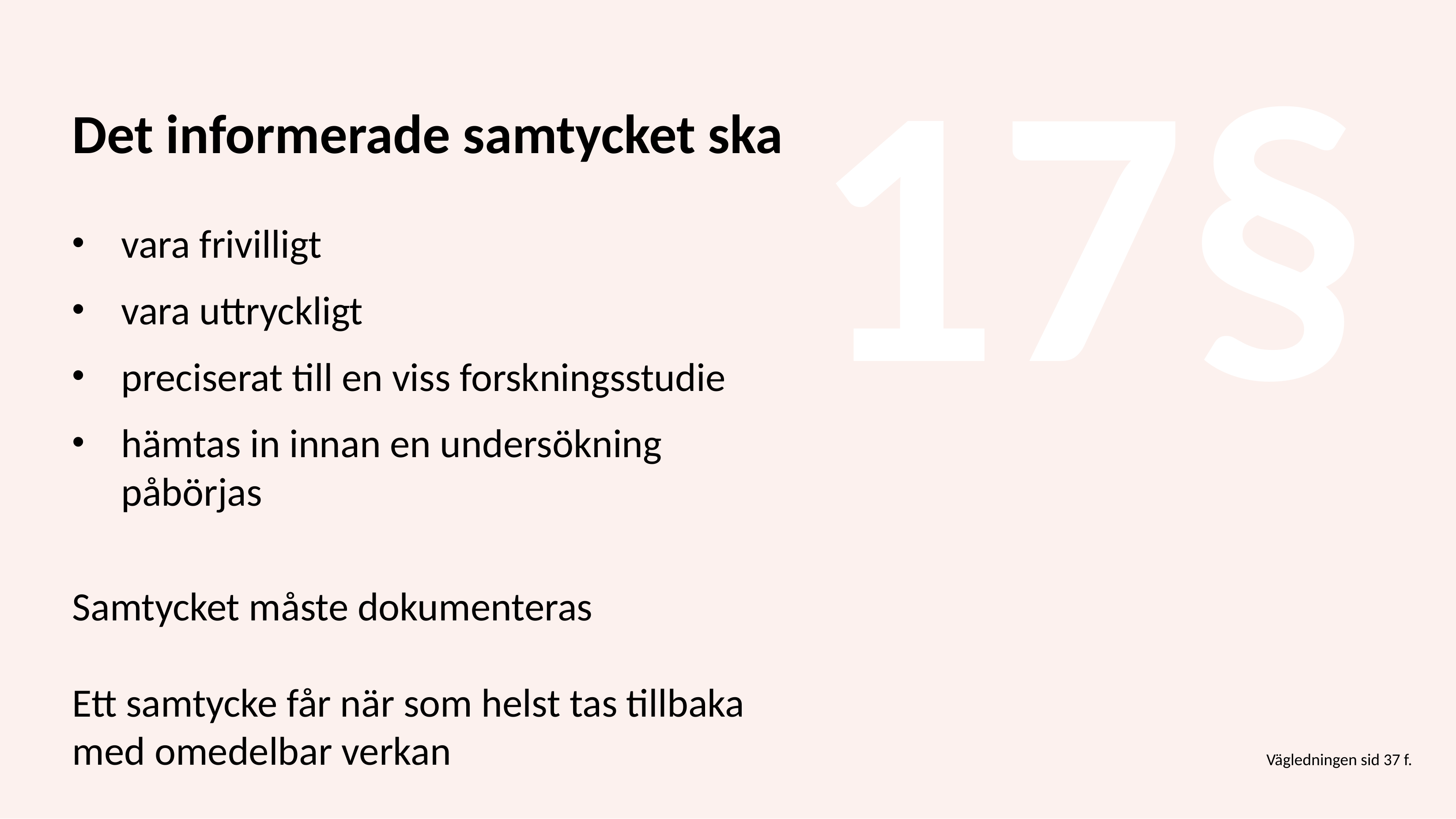

17§
# Det informerade samtycket ska
vara frivilligt
vara uttryckligt
preciserat till en viss forskningsstudie
hämtas in innan en undersökning påbörjas
Samtycket måste dokumenteras
Ett samtycke får när som helst tas tillbaka med omedelbar verkan
Vägledningen sid 37 f.